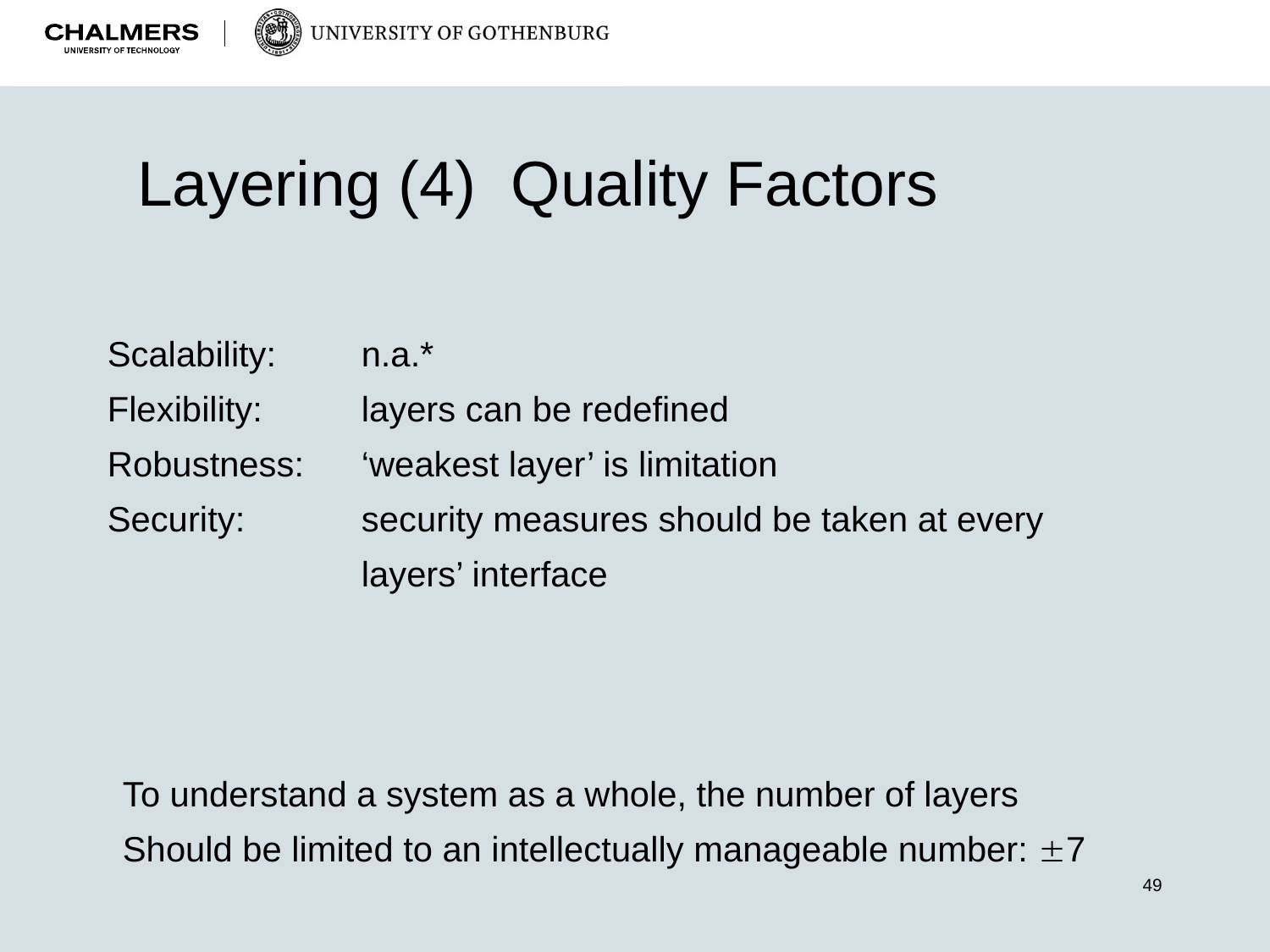

Layering (4)  Quality Factors
Scalability:	n.a.*
Flexibility: 	layers can be redefined
Robustness:	‘weakest layer’ is limitation
Security: 	security measures should be taken at every
		layers’ interface
To understand a system as a whole, the number of layers
Should be limited to an intellectually manageable number: ±7
49